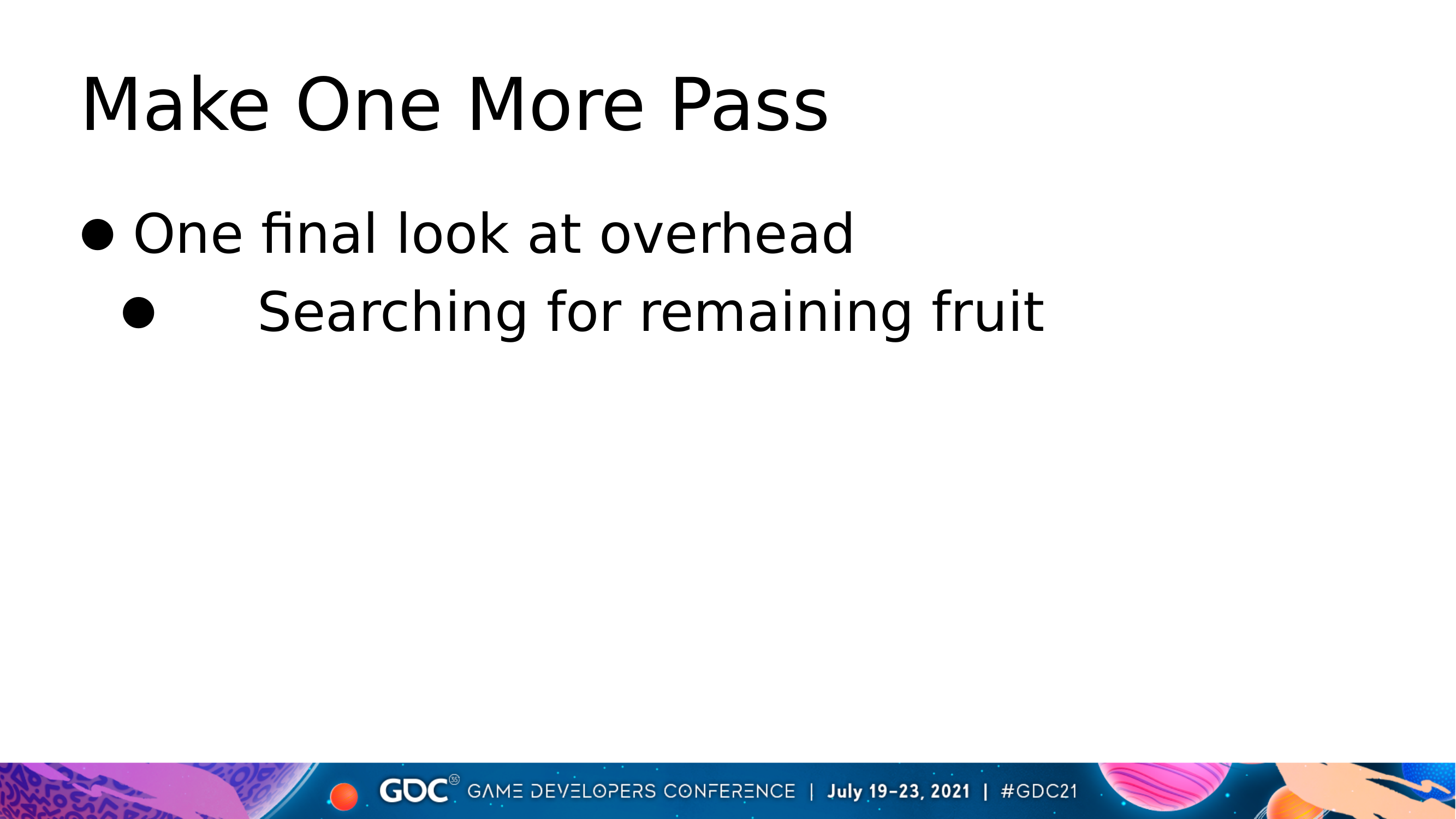

# Make One More Pass
One final look at overhead
Searching for remaining fruit